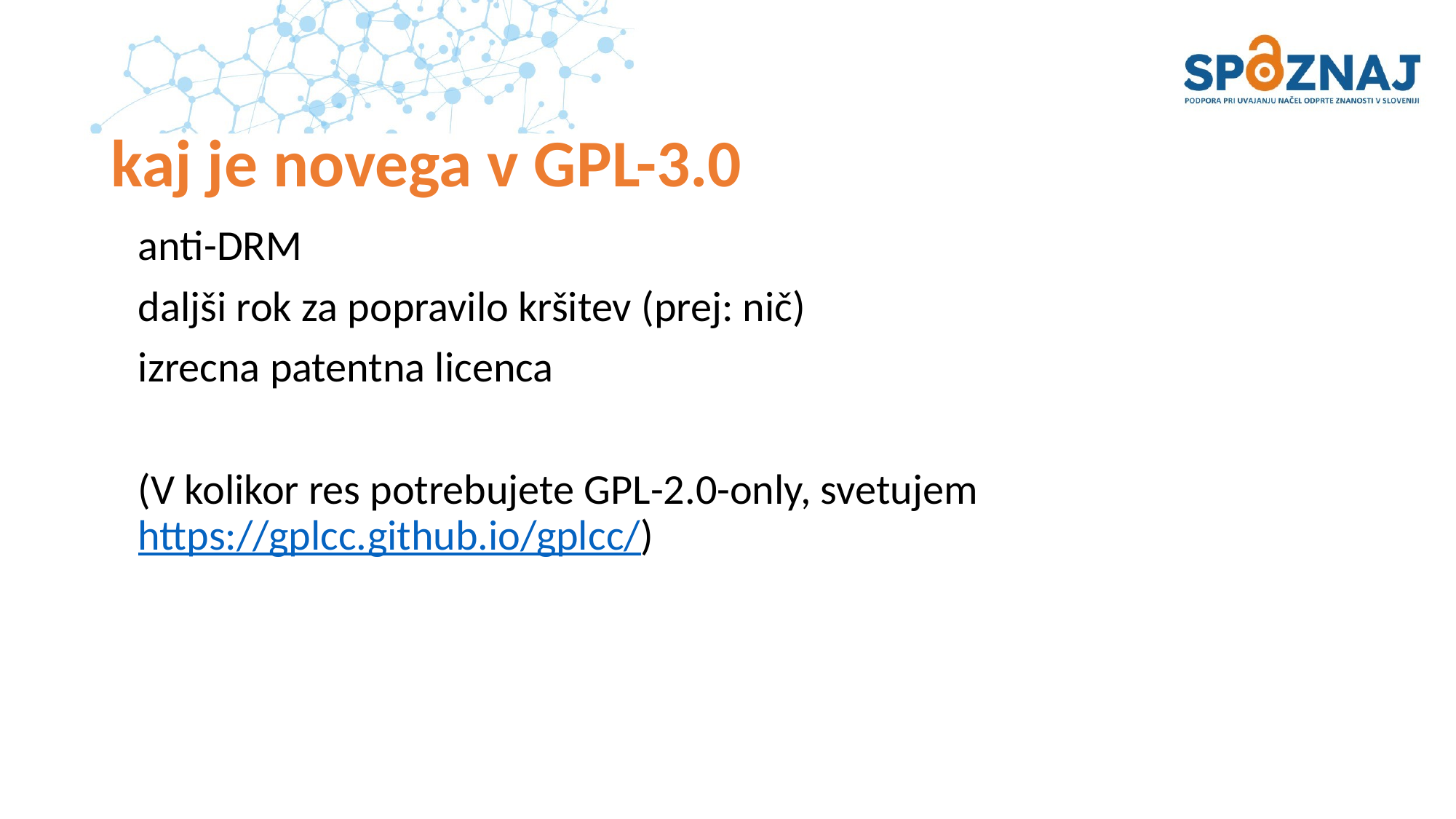

# kaj je novega v GPL-3.0
anti-DRM
daljši rok za popravilo kršitev (prej: nič)
izrecna patentna licenca

(V kolikor res potrebujete GPL-2.0-only, svetujem https://gplcc.github.io/gplcc/)